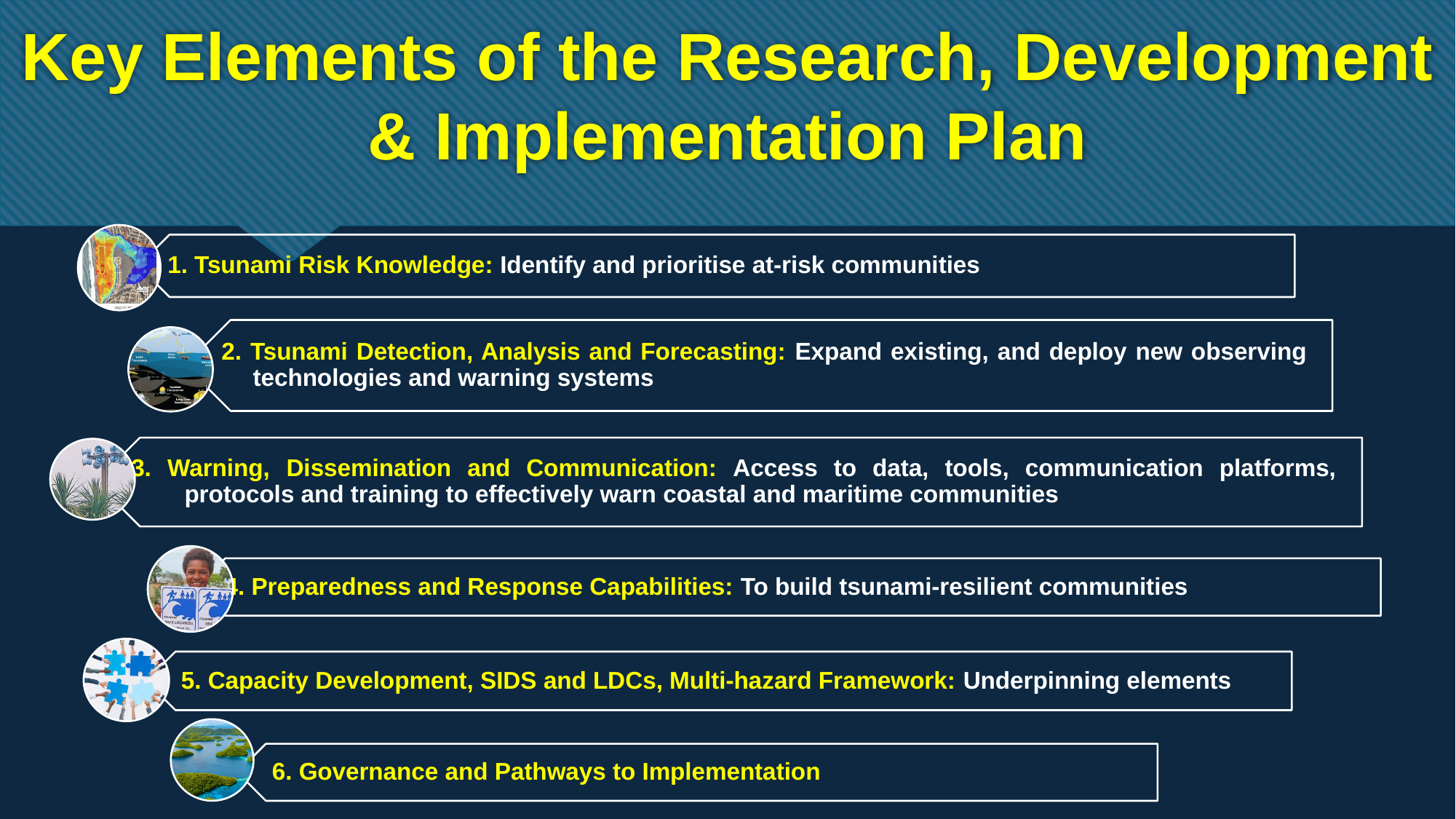

# Key Elements of the Research, Development & Implementation Plan
1. Tsunami Risk Knowledge: Identify and prioritise at-risk communities
2. Tsunami Detection, Analysis and Forecasting: Expand existing, and deploy new observing technologies and warning systems
3. Warning, Dissemination and Communication: Access to data, tools, communication platforms, protocols and training to effectively warn coastal and maritime communities
4. Preparedness and Response Capabilities: To build tsunami-resilient communities
 5. Capacity Development, SIDS and LDCs, Multi-hazard Framework: Underpinning elements
 6. Governance and Pathways to Implementation